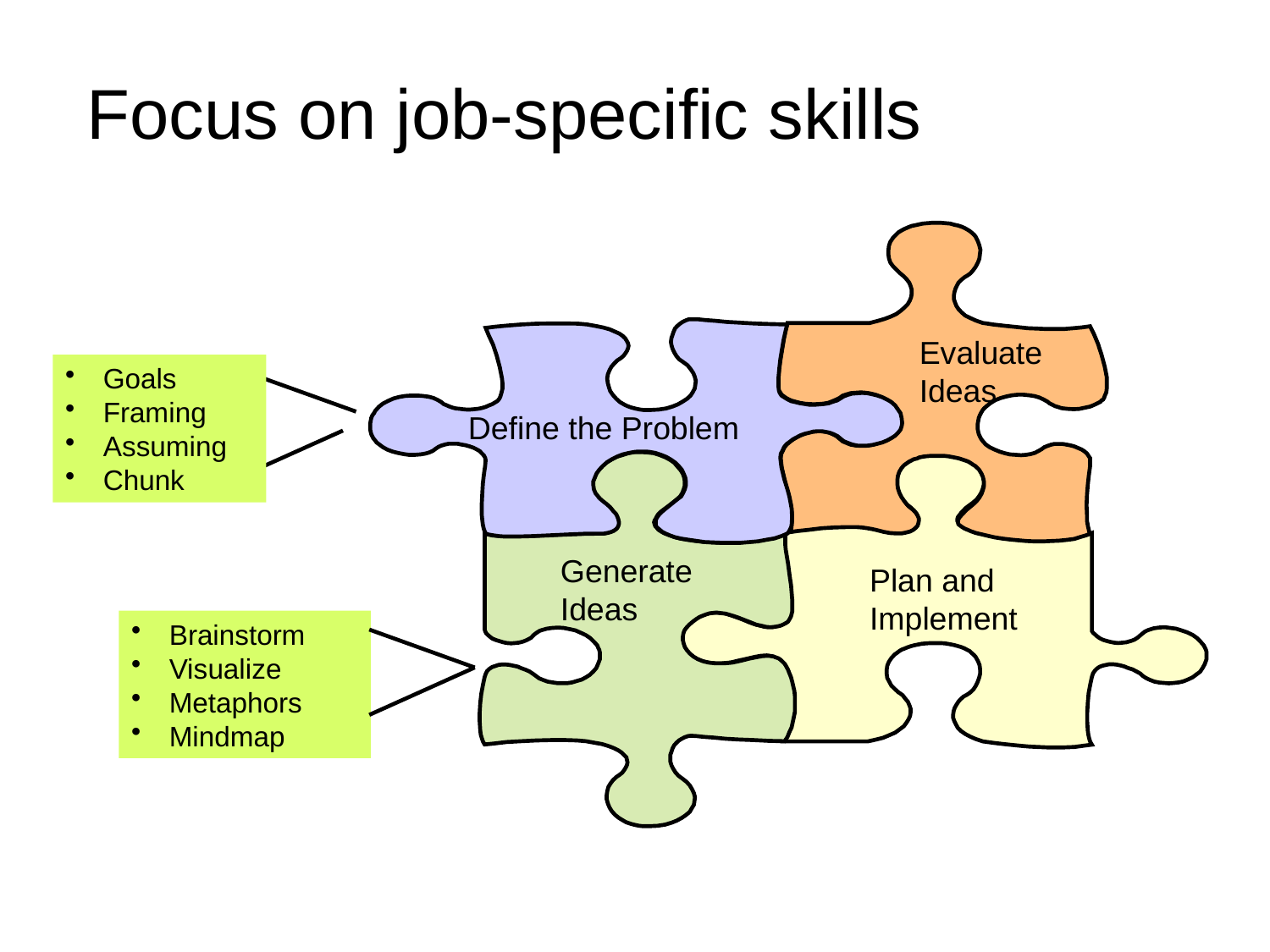

# Focus on job-specific skills

Evaluate
Ideas
 Goals
 Framing
 Assuming
 Chunk

Define the Problem

Generate
Ideas
Plan and
Implement
 Brainstorm
 Visualize
 Metaphors
 Mindmap